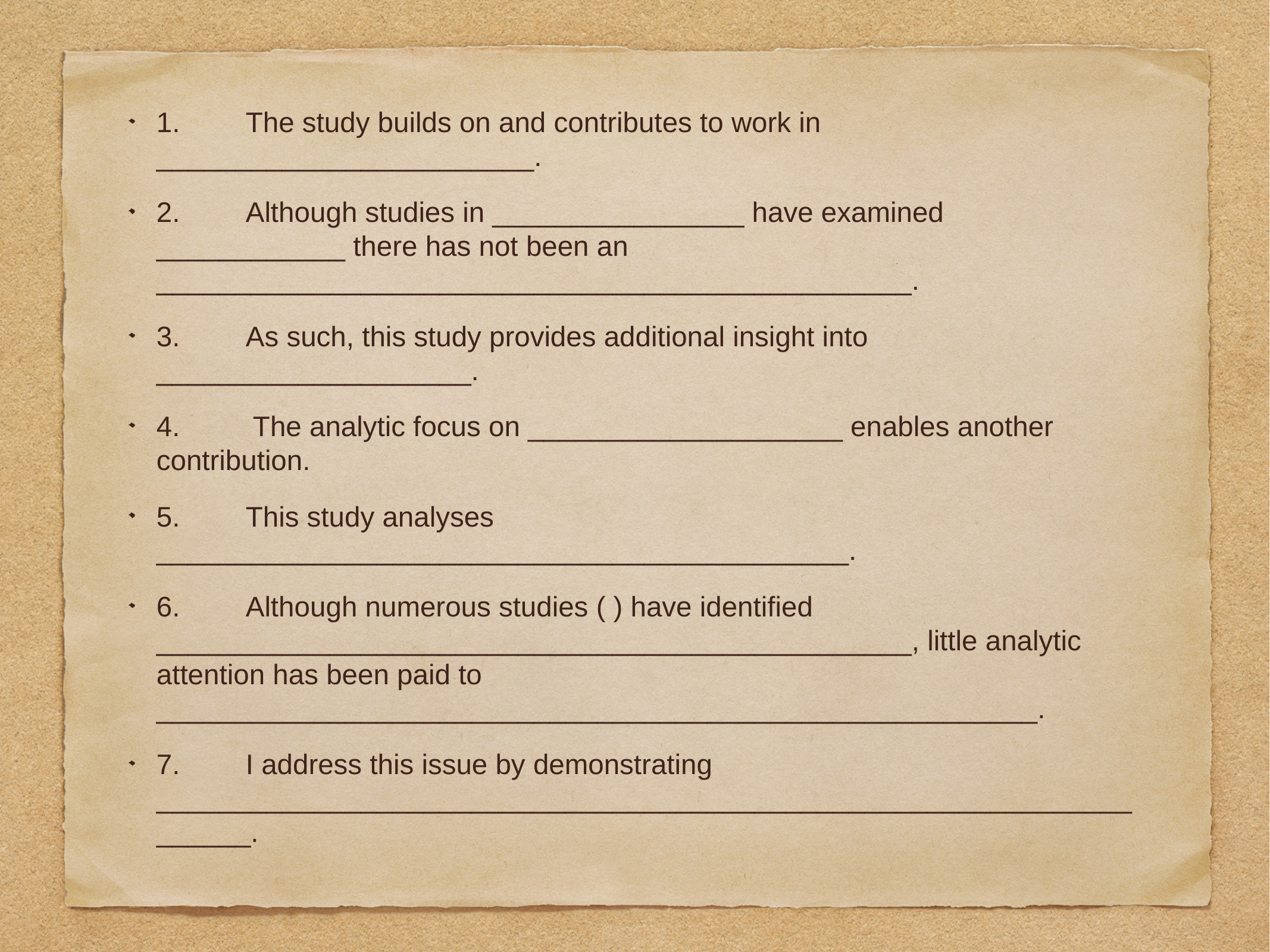

1.	The study builds on and contributes to work in ________________________.
2.	Although studies in ________________ have examined ____________ there has not been an ________________________________________________.
3.	As such, this study provides additional insight into ____________________.
4.	 The analytic focus on ____________________ enables another contribution.
5.	This study analyses ____________________________________________.
6.	Although numerous studies ( ) have identified ________________________________________________, little analytic attention has been paid to ________________________________________________________.
7.	I address this issue by demonstrating ____________________________________________________________________.